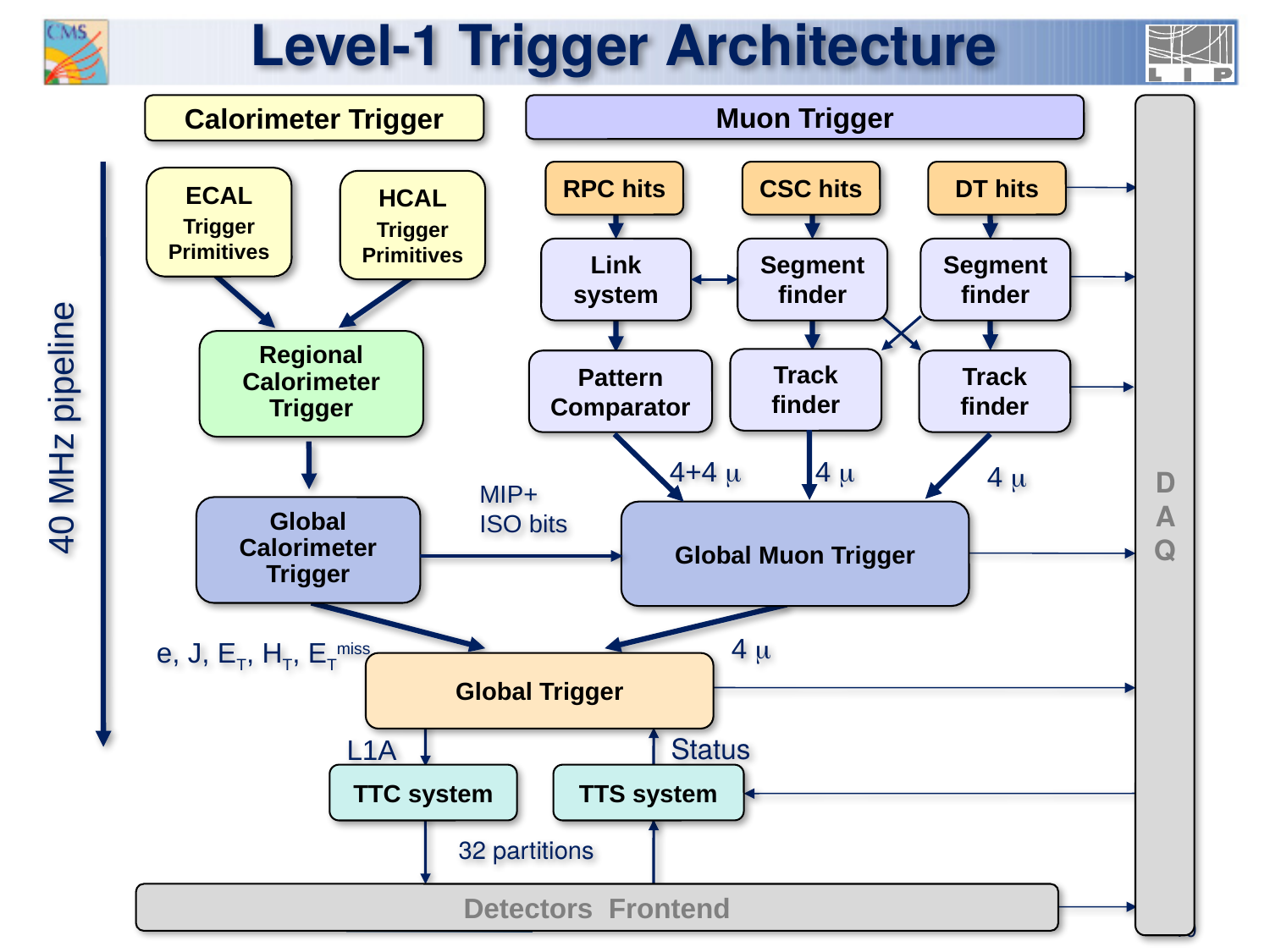

# Level-1 Trigger Architecture
Calorimeter Trigger
Muon Trigger
DAQ

RPC hits
CSC hits
DT hits
ECAL
Trigger Primitives
HCAL
Trigger Primitives

Link system
Segment finder
Segment finder

Regional
Calorimeter
Trigger
Track finder
Pattern Comparator
Track finder
40 MHz pipeline

4+4 μ
4 μ
4 μ
MIP+
ISO bits
Global
Calorimeter
Trigger
Global Muon Trigger

4 μ
e, J, ET, HT, ETmiss
Global Trigger

Status
L1A

TTC system
TTS system

32 partitions

Detectors  Frontend